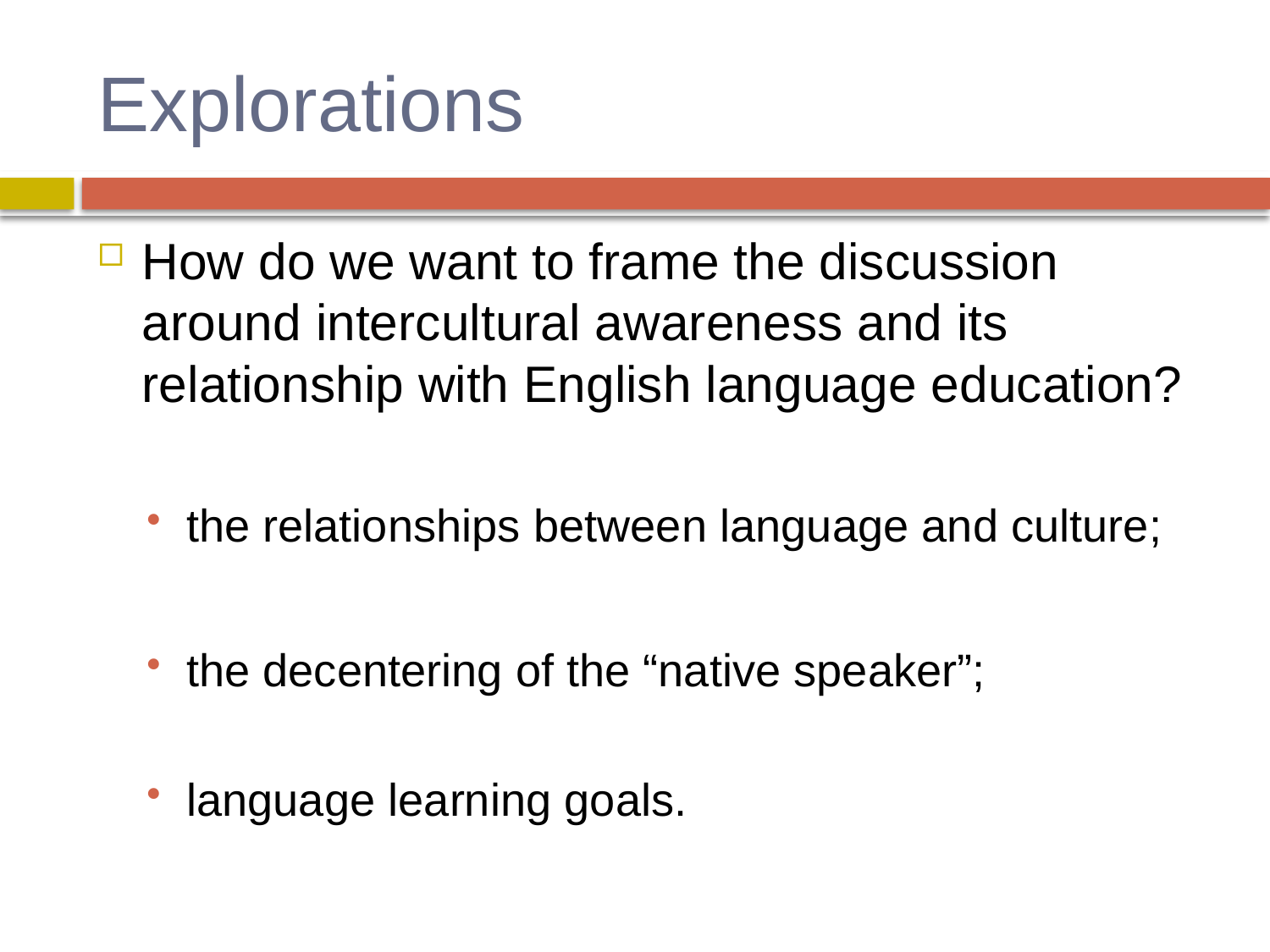

# Explorations
How do we want to frame the discussion around intercultural awareness and its relationship with English language education?

the relationships between language and culture;

the decentering of the “native speaker”;

language learning goals.